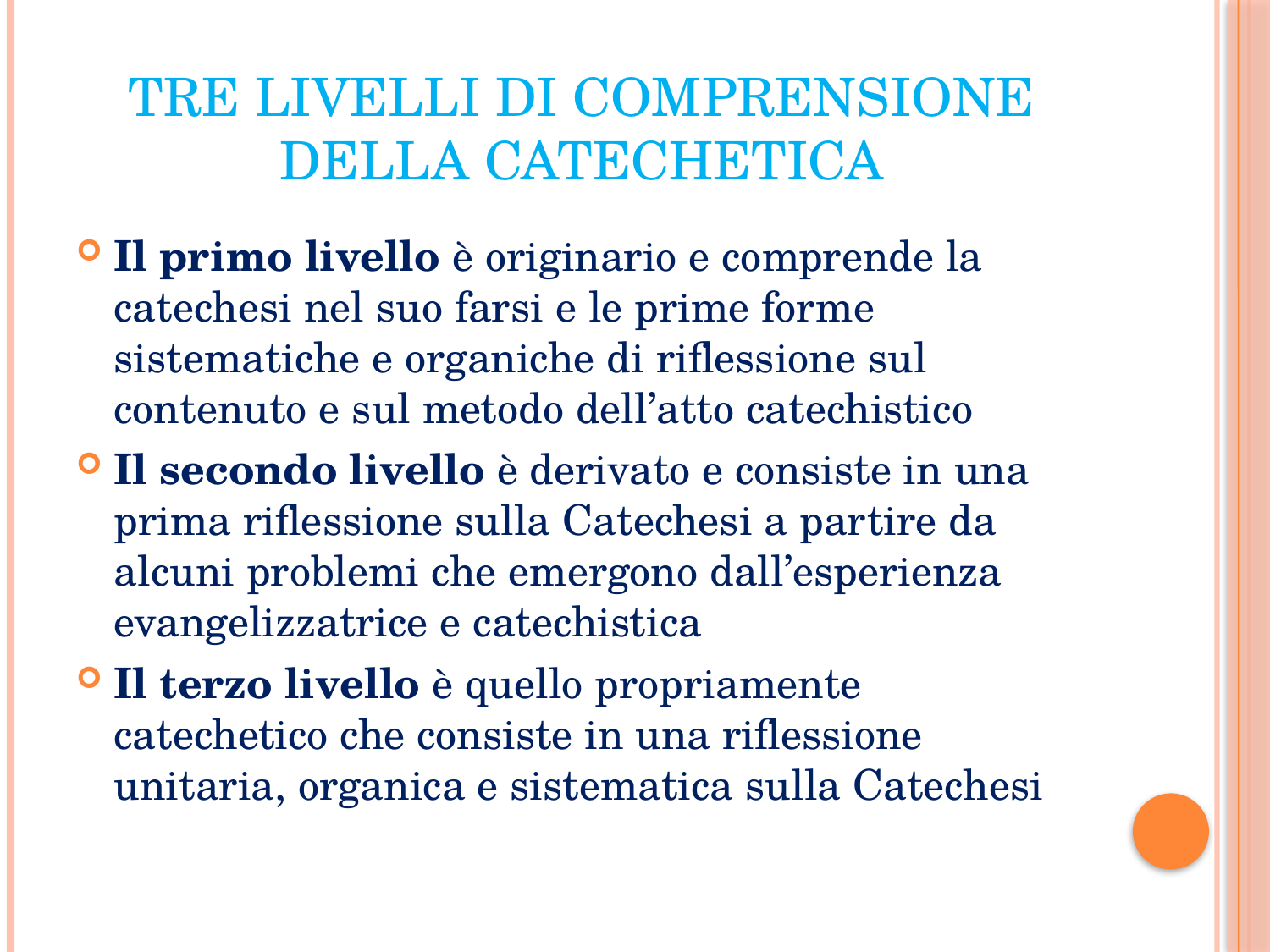

# Tre livelli di comprensione della catechetica
Il primo livello è originario e comprende la catechesi nel suo farsi e le prime forme sistematiche e organiche di riflessione sul contenuto e sul metodo dell’atto catechistico
Il secondo livello è derivato e consiste in una prima riflessione sulla Catechesi a partire da alcuni problemi che emergono dall’esperienza evangelizzatrice e catechistica
Il terzo livello è quello propriamente catechetico che consiste in una riflessione unitaria, organica e sistematica sulla Catechesi